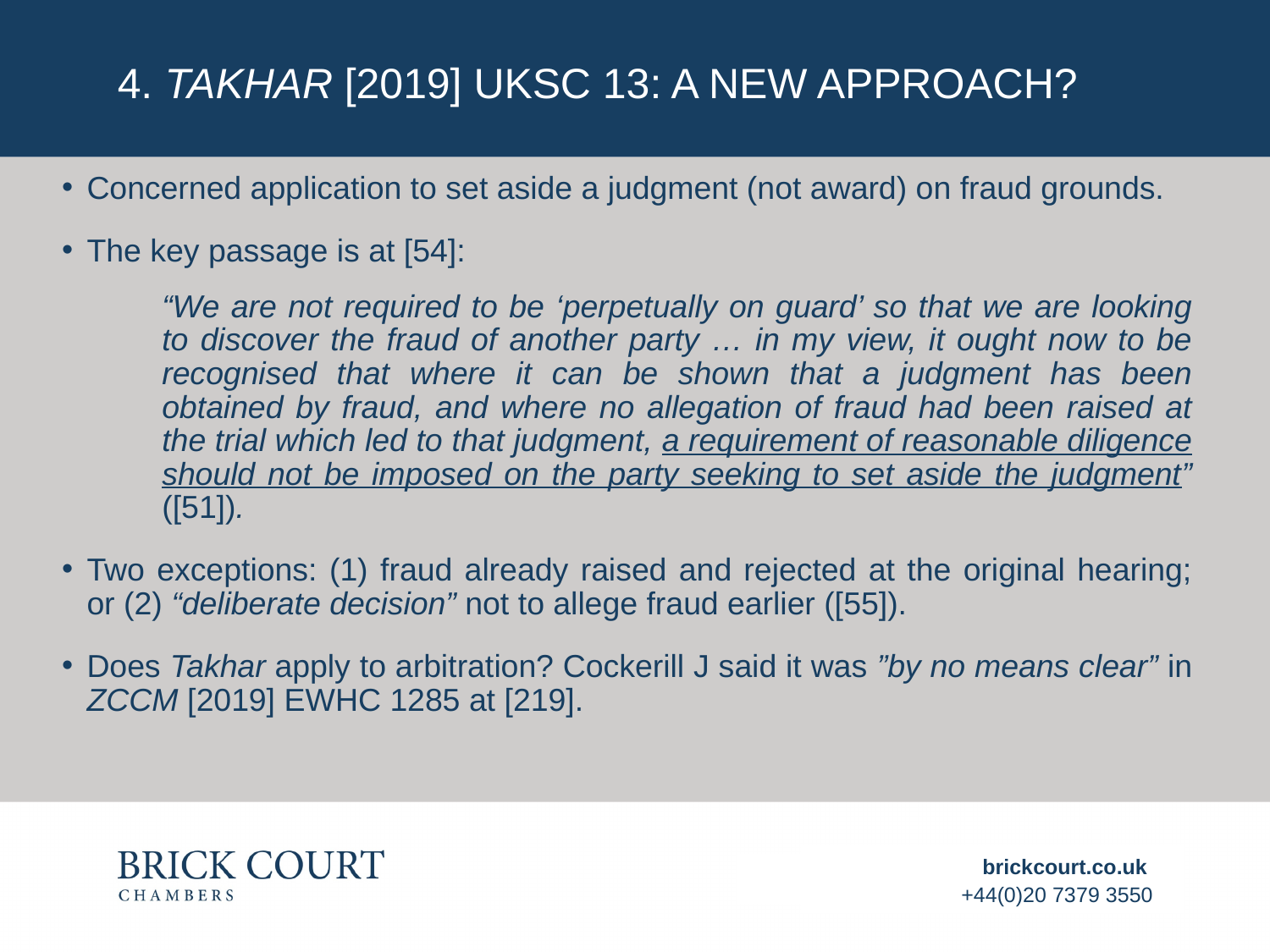

# 4. TAKHAR [2019] UKSC 13: A NEW APPROACH?
Concerned application to set aside a judgment (not award) on fraud grounds.
The key passage is at [54]:
“We are not required to be ‘perpetually on guard’ so that we are looking to discover the fraud of another party … in my view, it ought now to be recognised that where it can be shown that a judgment has been obtained by fraud, and where no allegation of fraud had been raised at the trial which led to that judgment, a requirement of reasonable diligence should not be imposed on the party seeking to set aside the judgment” ([51]).
Two exceptions: (1) fraud already raised and rejected at the original hearing; or (2) “deliberate decision” not to allege fraud earlier ([55]).
Does Takhar apply to arbitration? Cockerill J said it was ”by no means clear” in ZCCM [2019] EWHC 1285 at [219].

brickcourt.co.uk
+44(0)20 7379 3550